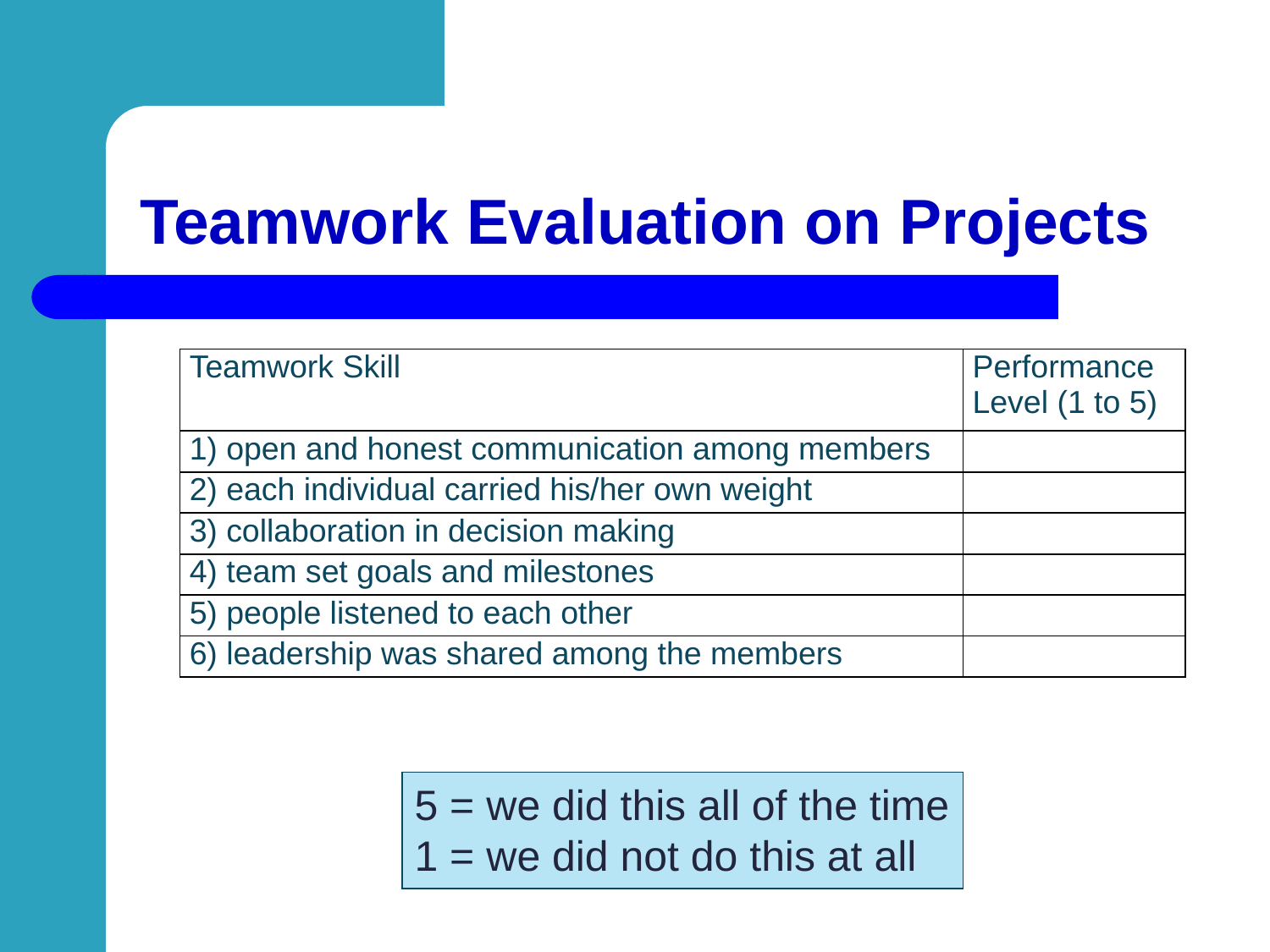

# Teamwork Evaluation on Projects
| Teamwork Skill | Performance Level (1 to 5) |
| --- | --- |
| 1) open and honest communication among members |  |
| 2) each individual carried his/her own weight |  |
| 3) collaboration in decision making |  |
| 4) team set goals and milestones |  |
| 5) people listened to each other |  |
| 6) leadership was shared among the members |  |
5 = we did this all of the time
1 = we did not do this at all